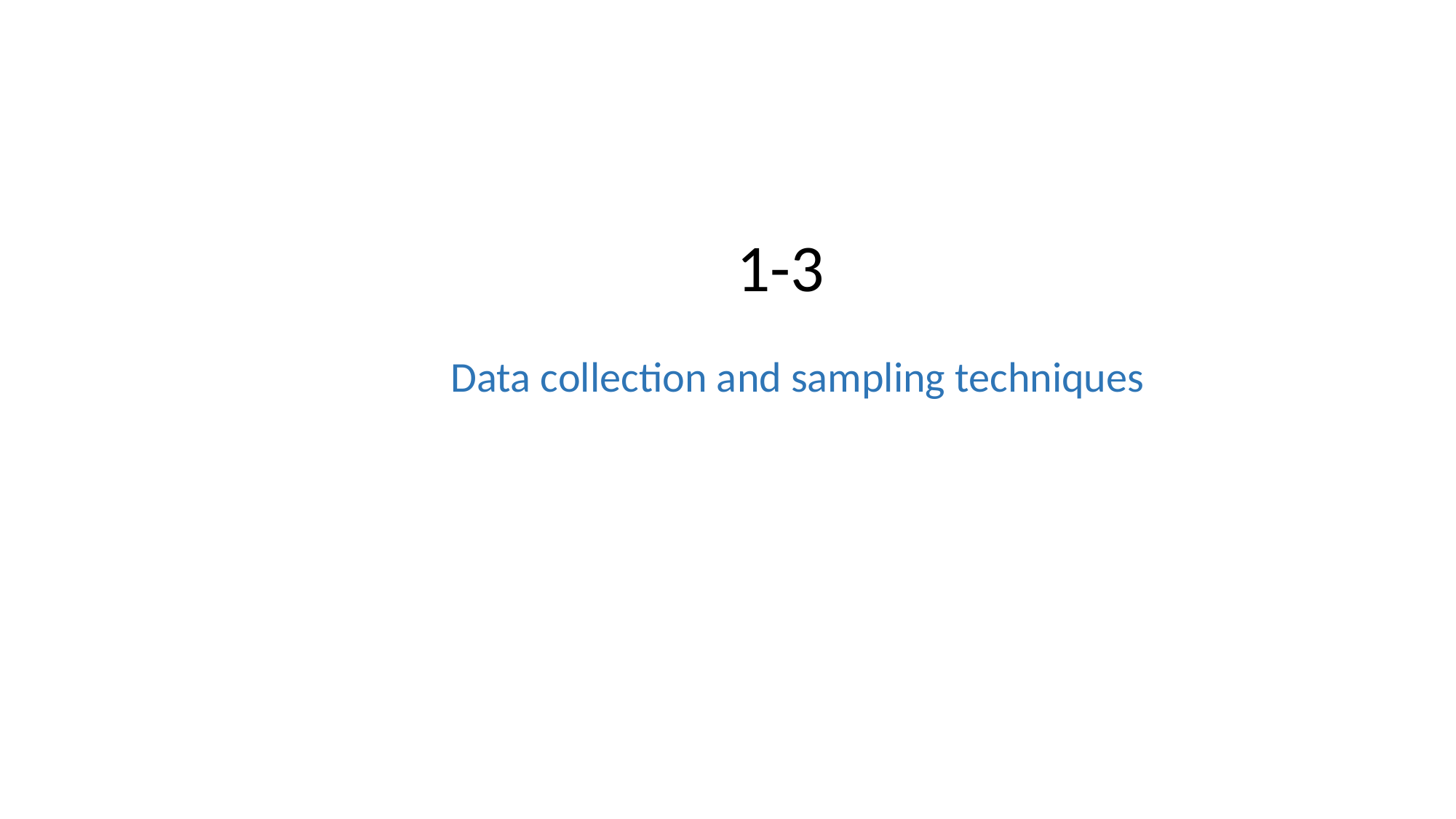

# 1-3
Data collection and sampling techniques